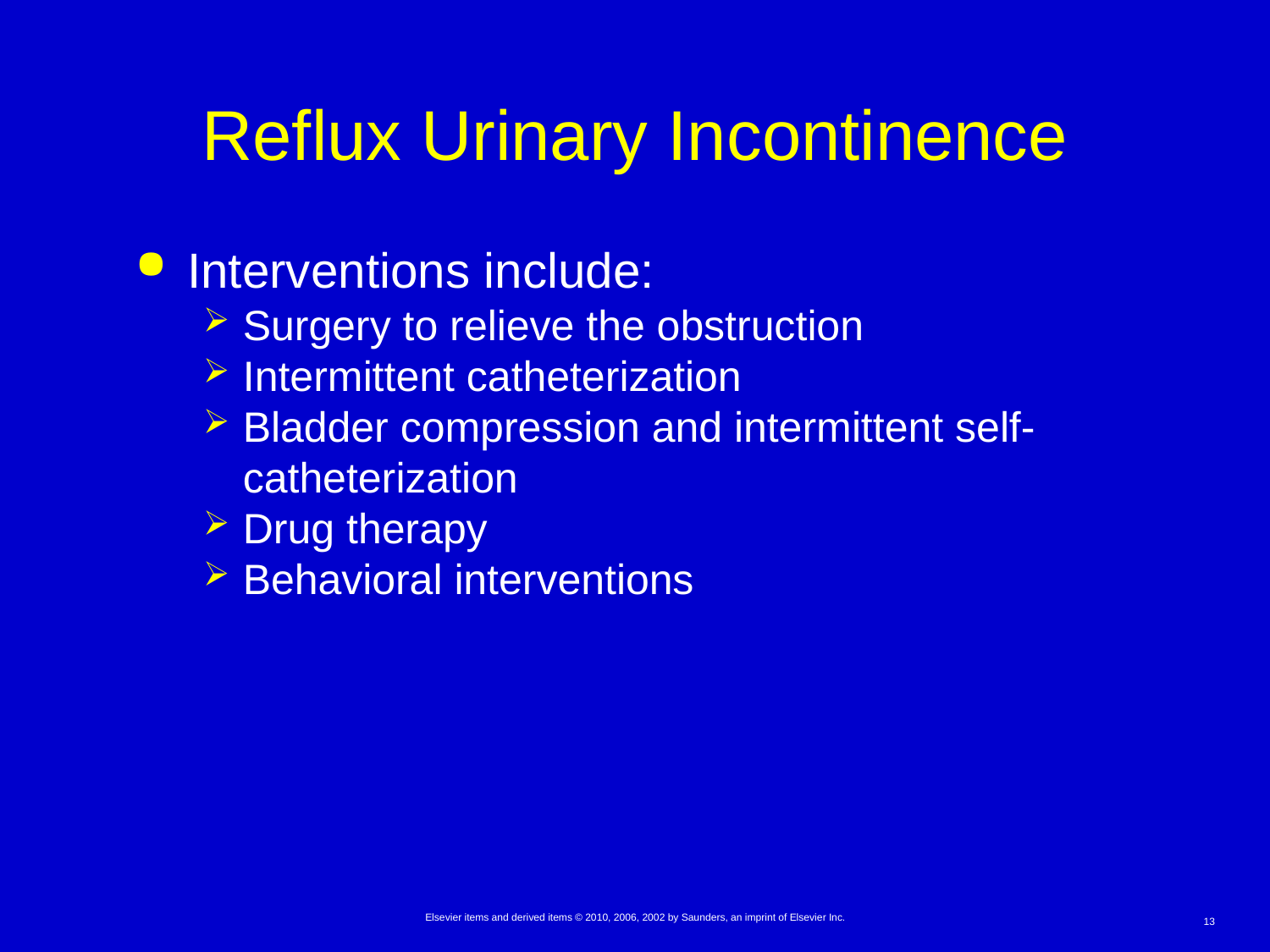

# Reflux Urinary Incontinence
Interventions include:
Surgery to relieve the obstruction
Intermittent catheterization
Bladder compression and intermittent self-catheterization
Drug therapy
Behavioral interventions